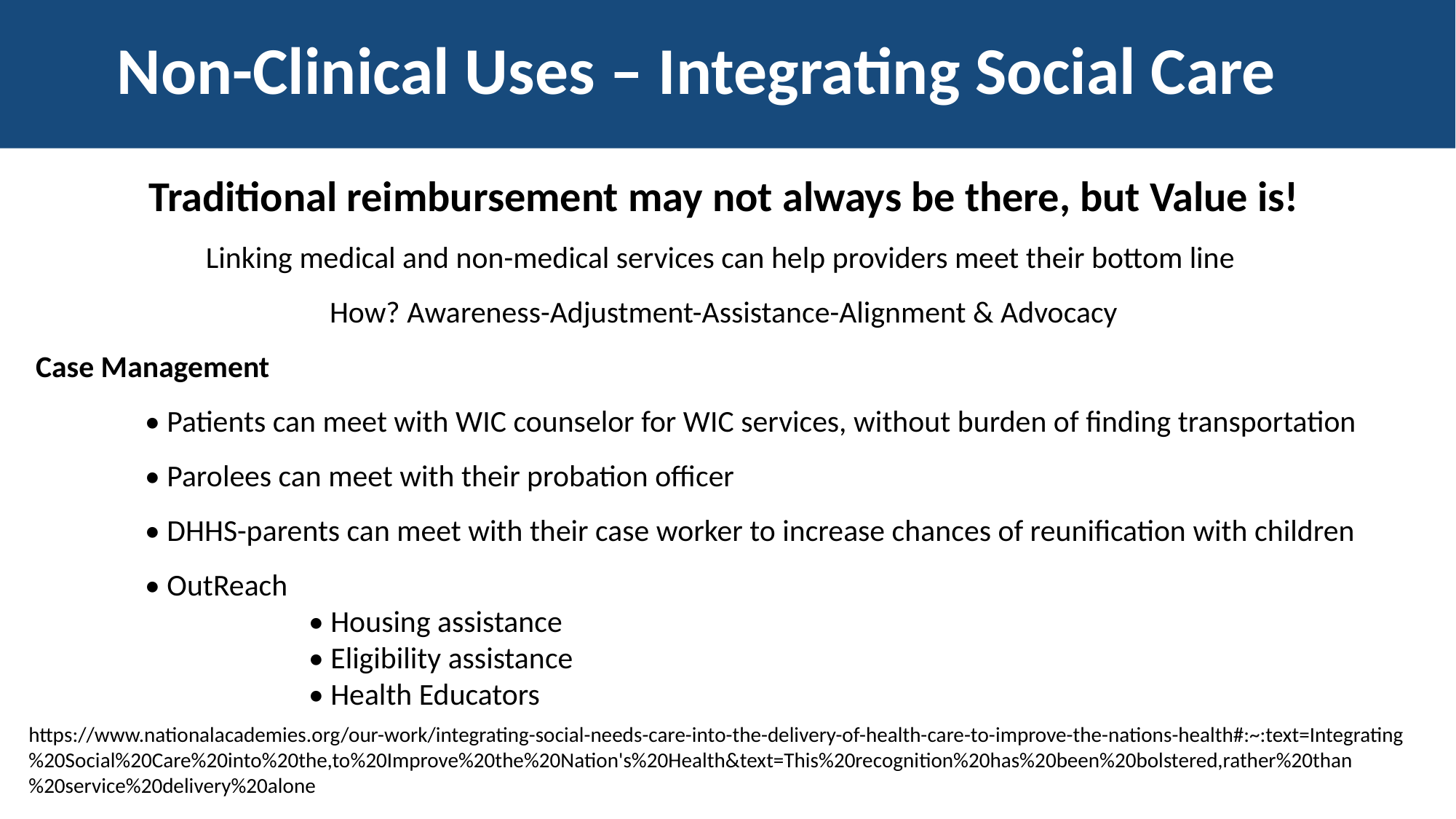

# Non-Clinical Uses – Integrating Social Care
Traditional reimbursement may not always be there, but Value is!
Linking medical and non-medical services can help providers meet their bottom line
How? Awareness-Adjustment-Assistance-Alignment & Advocacy
Case Management
	• Patients can meet with WIC counselor for WIC services, without burden of finding transportation
	• Parolees can meet with their probation officer
	• DHHS-parents can meet with their case worker to increase chances of reunification with children
	• OutReach
		• Housing assistance
		• Eligibility assistance
		• Health Educators
https://www.nationalacademies.org/our-work/integrating-social-needs-care-into-the-delivery-of-health-care-to-improve-the-nations-health#:~:text=Integrating%20Social%20Care%20into%20the,to%20Improve%20the%20Nation's%20Health&text=This%20recognition%20has%20been%20bolstered,rather%20than%20service%20delivery%20alone